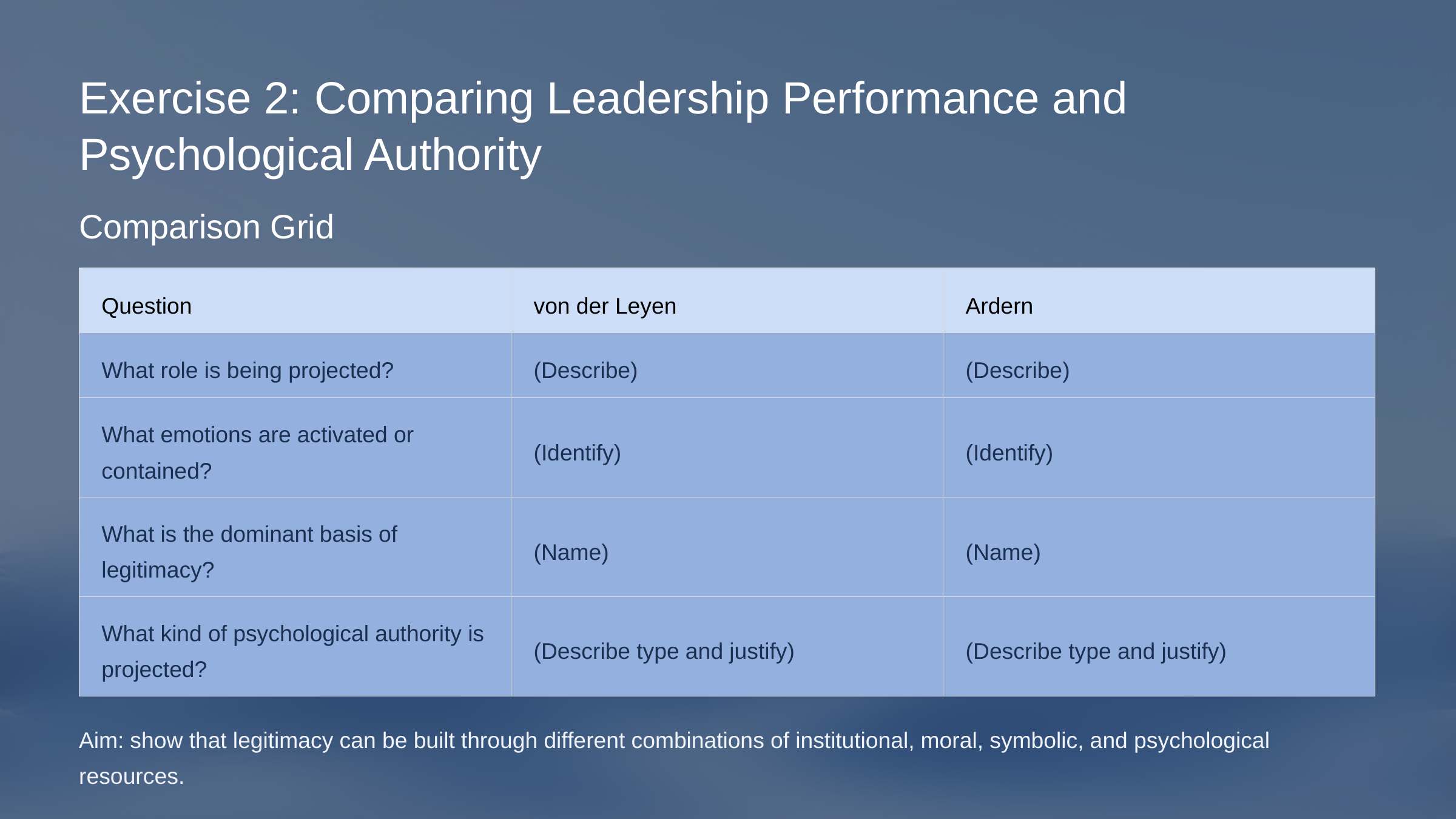

Exercise 2: Comparing Leadership Performance and Psychological Authority
Comparison Grid
| Question | von der Leyen | Ardern |
| --- | --- | --- |
| What role is being projected? | (Describe) | (Describe) |
| What emotions are activated or contained? | (Identify) | (Identify) |
| What is the dominant basis of legitimacy? | (Name) | (Name) |
| What kind of psychological authority is projected? | (Describe type and justify) | (Describe type and justify) |
Aim: show that legitimacy can be built through different combinations of institutional, moral, symbolic, and psychological resources.